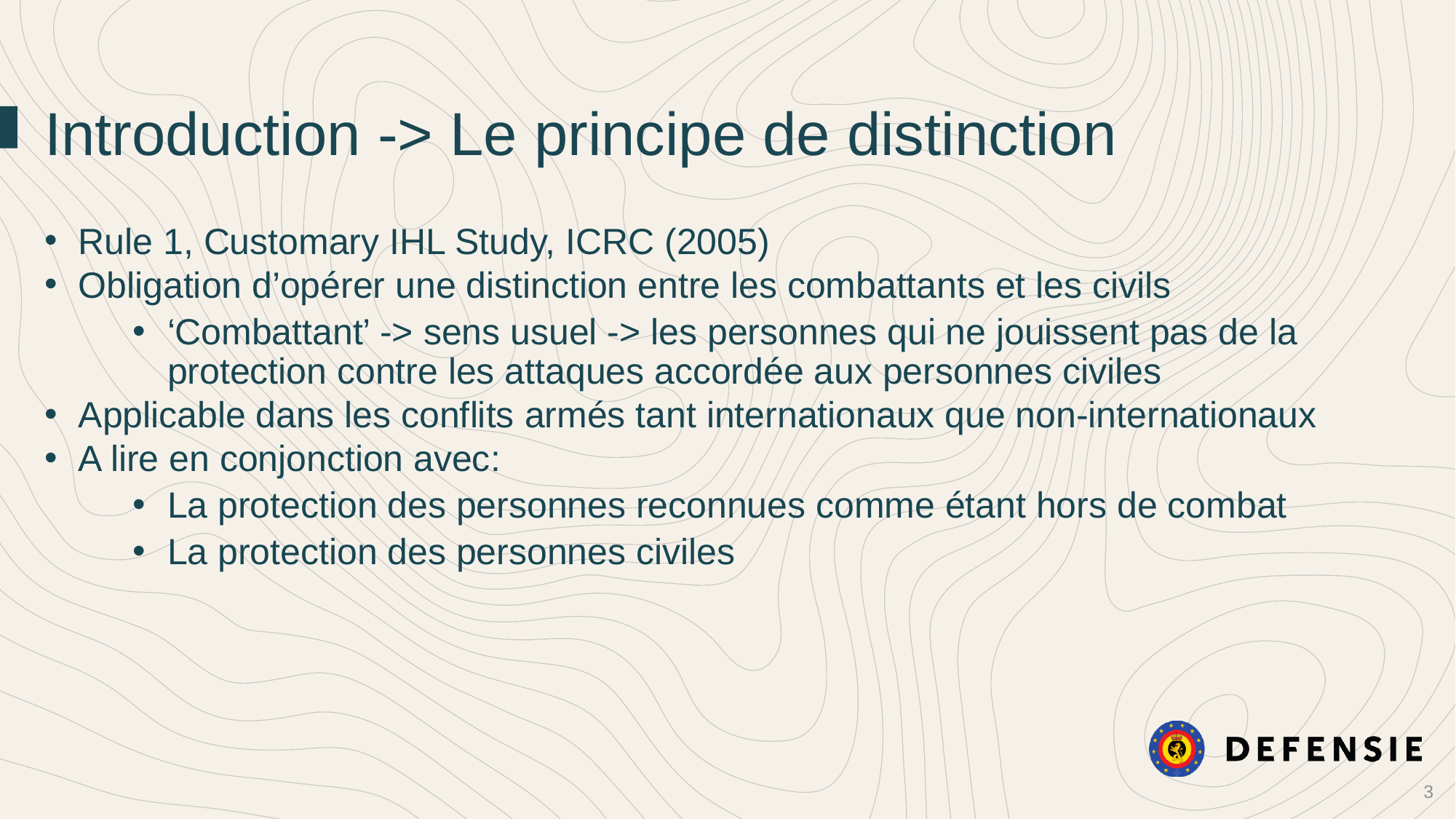

Introduction -> Le principe de distinction
Rule 1, Customary IHL Study, ICRC (2005)
Obligation d’opérer une distinction entre les combattants et les civils
‘Combattant’ -> sens usuel -> les personnes qui ne jouissent pas de la protection contre les attaques accordée aux personnes civiles
Applicable dans les conflits armés tant internationaux que non-internationaux
A lire en conjonction avec:
La protection des personnes reconnues comme étant hors de combat
La protection des personnes civiles